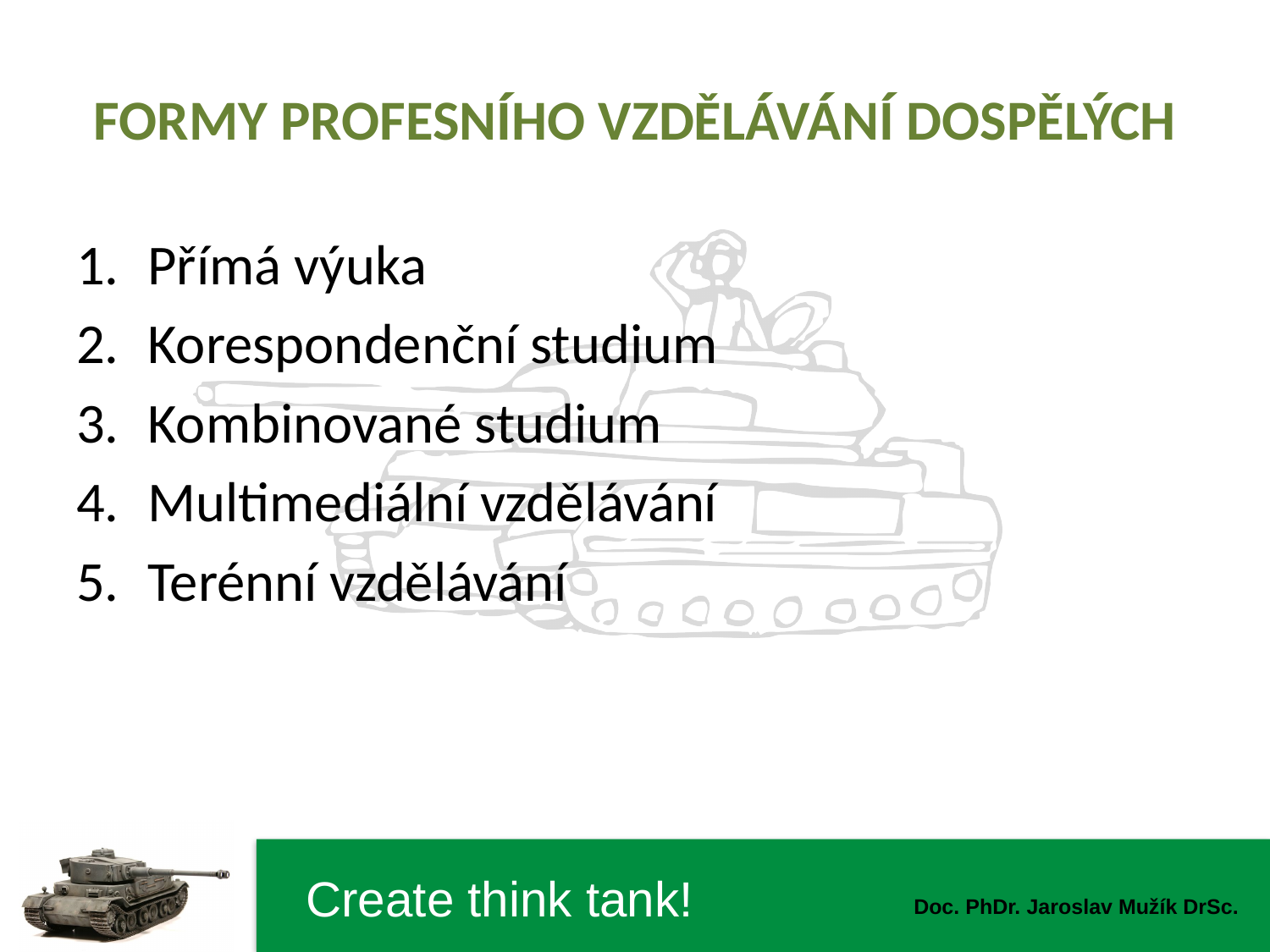

# FORMY PROFESNÍHO VZDĚLÁVÁNÍ DOSPĚLÝCH
Přímá výuka
Korespondenční studium
Kombinované studium
Multimediální vzdělávání
Terénní vzdělávání